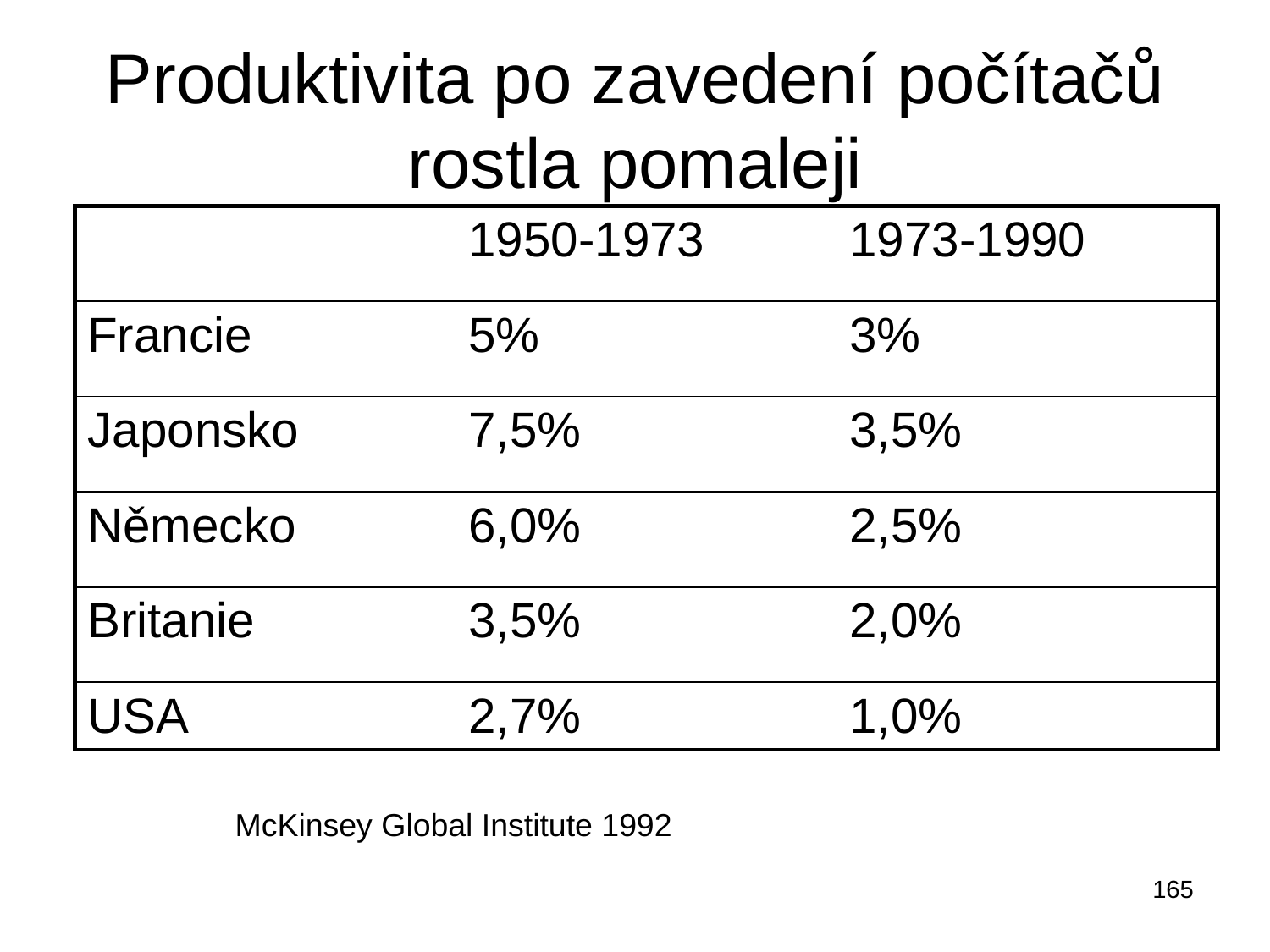

# Produktivita po zavedení počítačů rostla pomaleji
|  | 1950-1973 | 1973-1990 |
| --- | --- | --- |
| Francie | 5% | 3% |
| Japonsko | 7,5% | 3,5% |
| Německo | 6,0% | 2,5% |
| Britanie | 3,5% | 2,0% |
| USA | 2,7% | 1,0% |
McKinsey Global Institute 1992
165